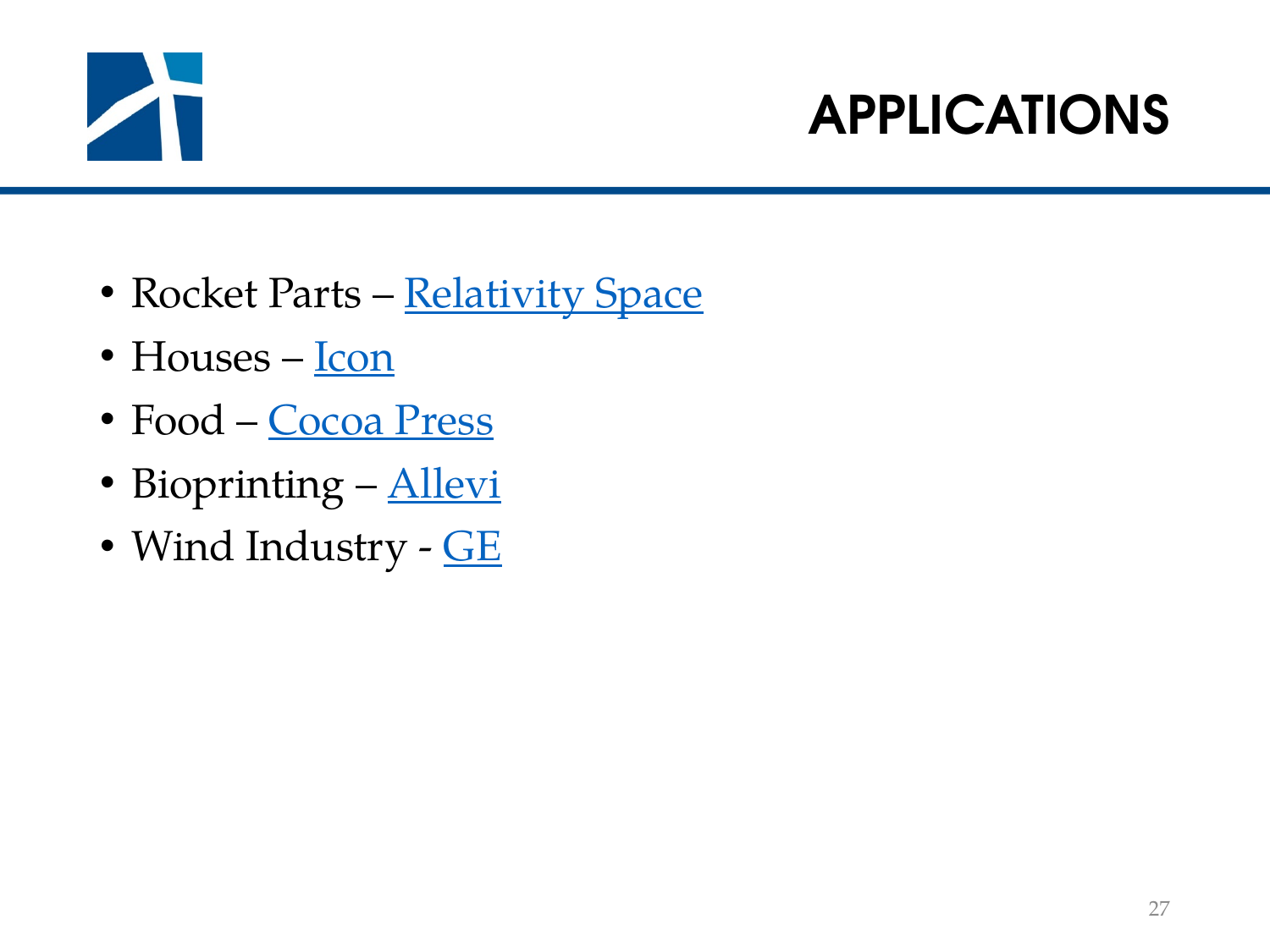

# applications
Rocket Parts – Relativity Space
Houses – Icon
Food – Cocoa Press
Bioprinting – Allevi
Wind Industry - GE

27